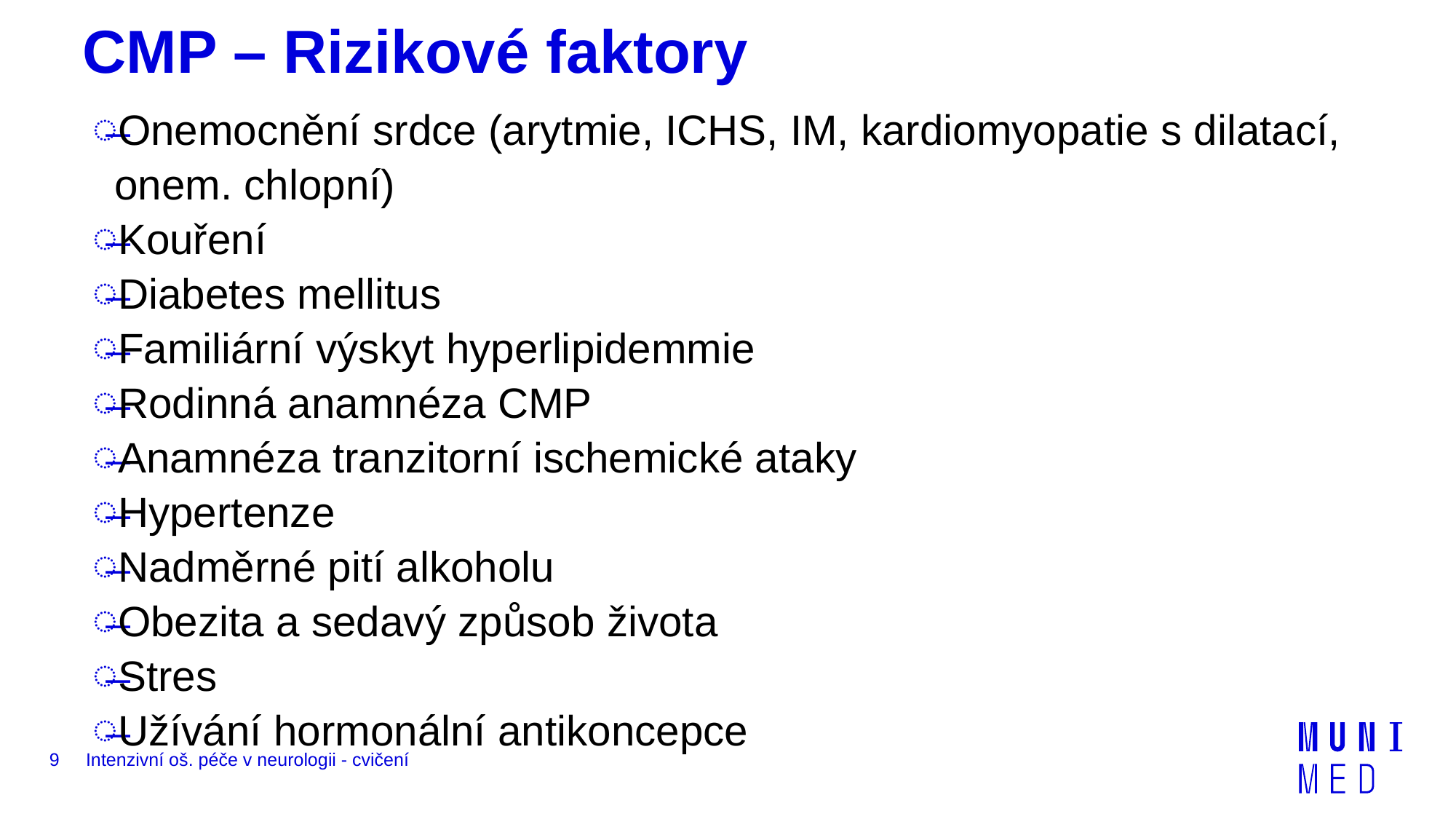

# CMP – Rizikové faktory
Onemocnění srdce (arytmie, ICHS, IM, kardiomyopatie s dilatací, onem. chlopní)
Kouření
Diabetes mellitus
Familiární výskyt hyperlipidemmie
Rodinná anamnéza CMP
Anamnéza tranzitorní ischemické ataky
Hypertenze
Nadměrné pití alkoholu
Obezita a sedavý způsob života
Stres
Užívání hormonální antikoncepce

9
Intenzivní oš. péče v neurologii - cvičení